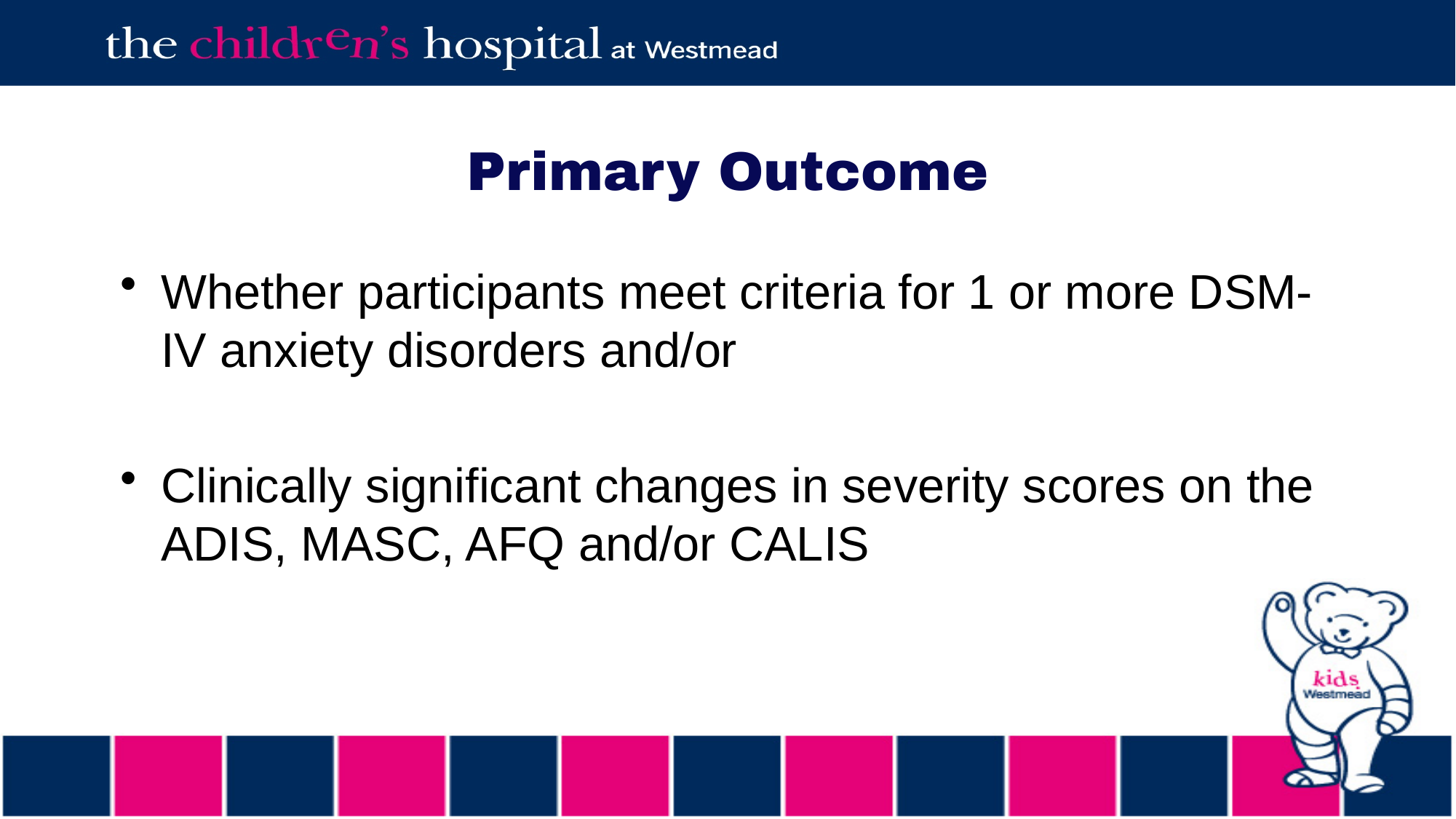

# Primary Outcome
Whether participants meet criteria for 1 or more DSM-IV anxiety disorders and/or

Clinically significant changes in severity scores on the ADIS, MASC, AFQ and/or CALIS